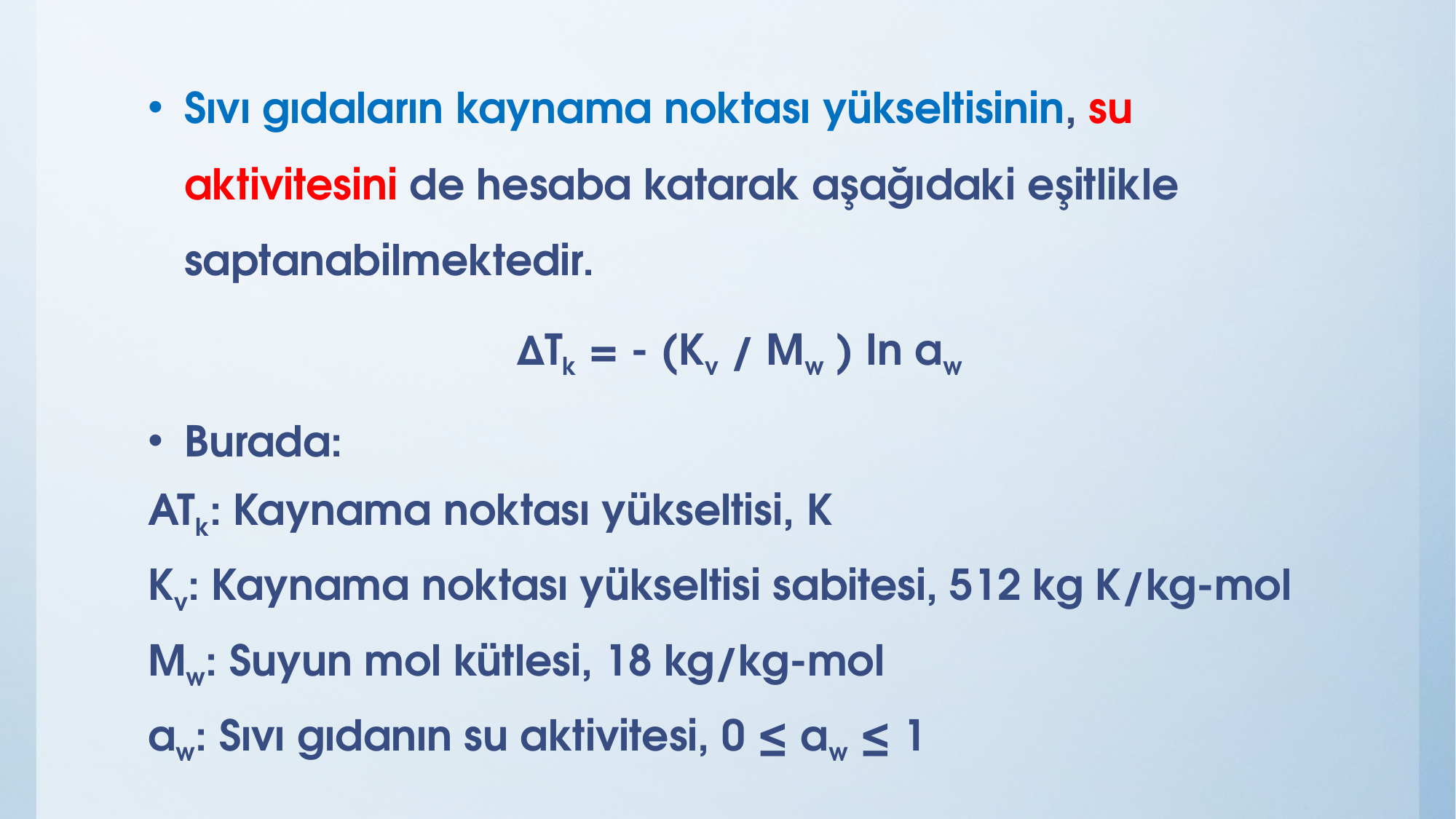

Sıvı gıdaların kaynama noktası yükseltisinin, su aktivitesini de hesaba katarak aşağıdaki eşitlikle saptanabilmektedir.
ΔTk = - (Kv / Mw ) In aw
Burada:
ATk: Kaynama noktası yükseltisi, K
Kv: Kaynama noktası yükseltisi sabitesi, 512 kg K/kg-mol
Mw: Suyun mol kütlesi, 18 kg/kg-mol
aw: Sıvı gıdanın su aktivitesi, 0 ≤ aw ≤ 1